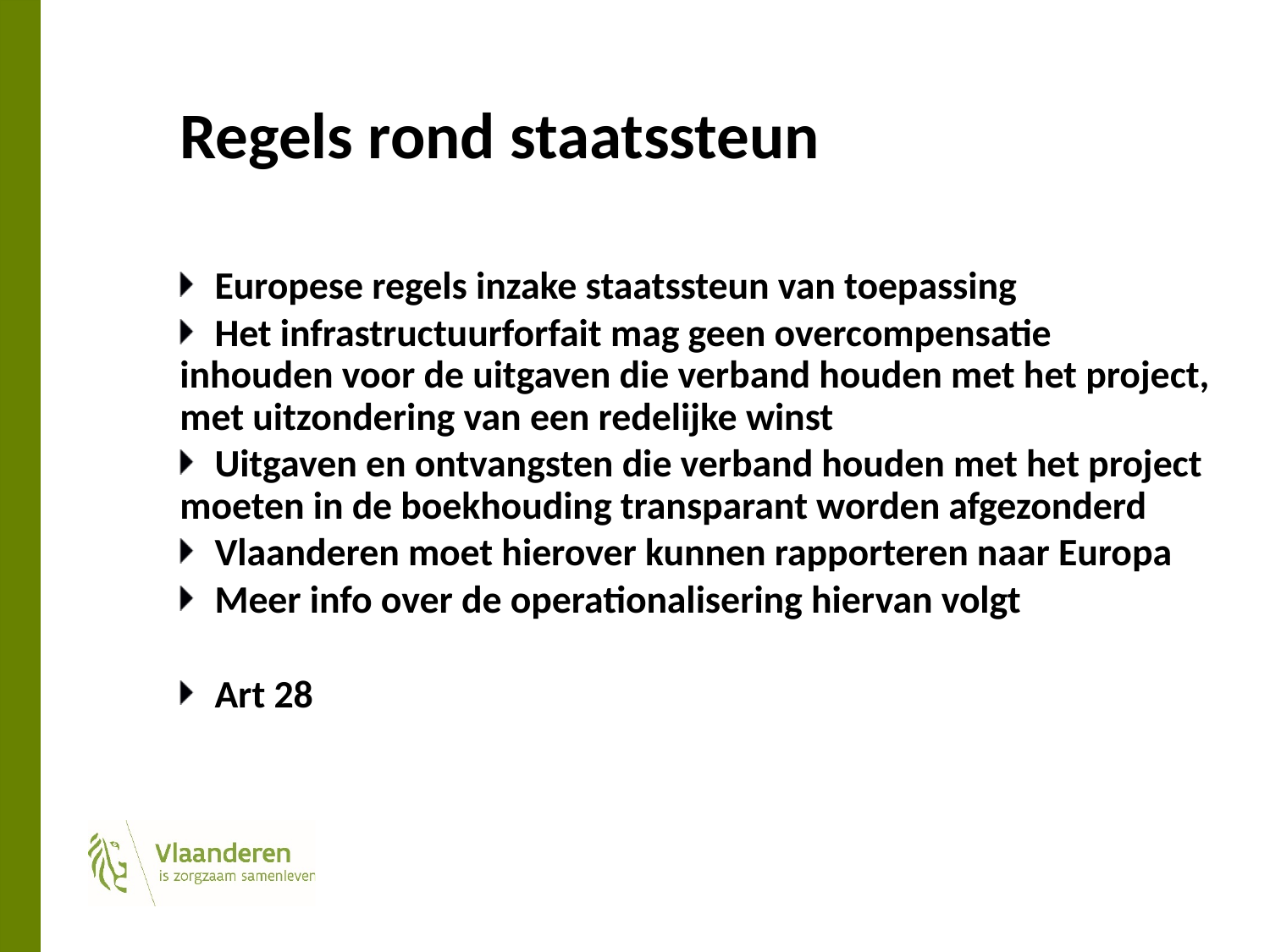

# Regels rond staatssteun
Europese regels inzake staatssteun van toepassing
Het infrastructuurforfait mag geen overcompensatie inhouden voor de uitgaven die verband houden met het project, met uitzondering van een redelijke winst
Uitgaven en ontvangsten die verband houden met het project moeten in de boekhouding transparant worden afgezonderd
Vlaanderen moet hierover kunnen rapporteren naar Europa
Meer info over de operationalisering hiervan volgt

Art 28